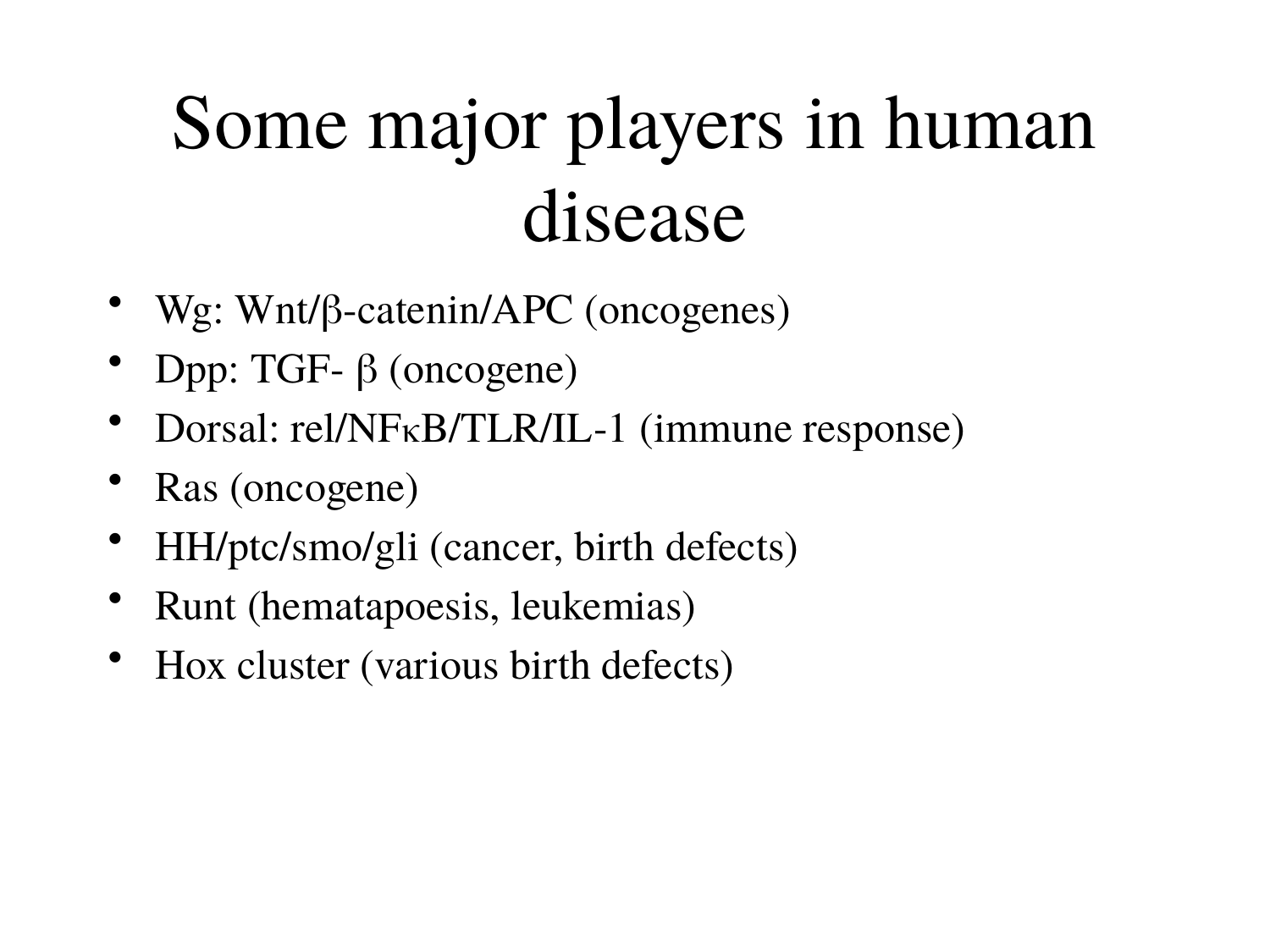

# Some major players in human disease
Wg: Wnt/β-catenin/APC (oncogenes)
Dpp: TGF- β (oncogene)
Dorsal: rel/NFκB/TLR/IL-1 (immune response)
Ras (oncogene)
HH/ptc/smo/gli (cancer, birth defects)
Runt (hematapoesis, leukemias)
Hox cluster (various birth defects)